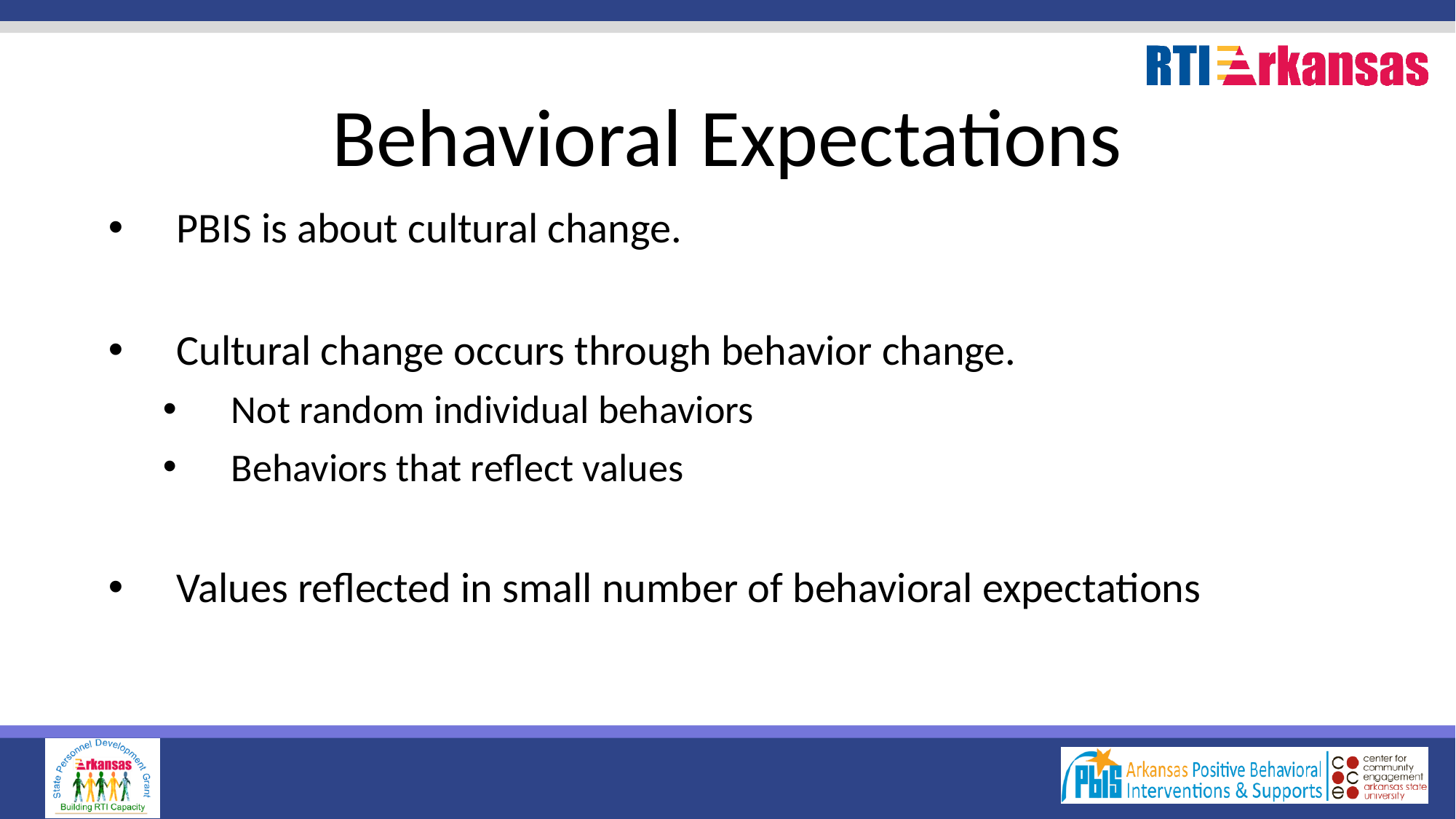

# Behavioral Expectations
PBIS is about cultural change.

Cultural change occurs through behavior change.
Not random individual behaviors
Behaviors that reflect values

Values reflected in small number of behavioral expectations